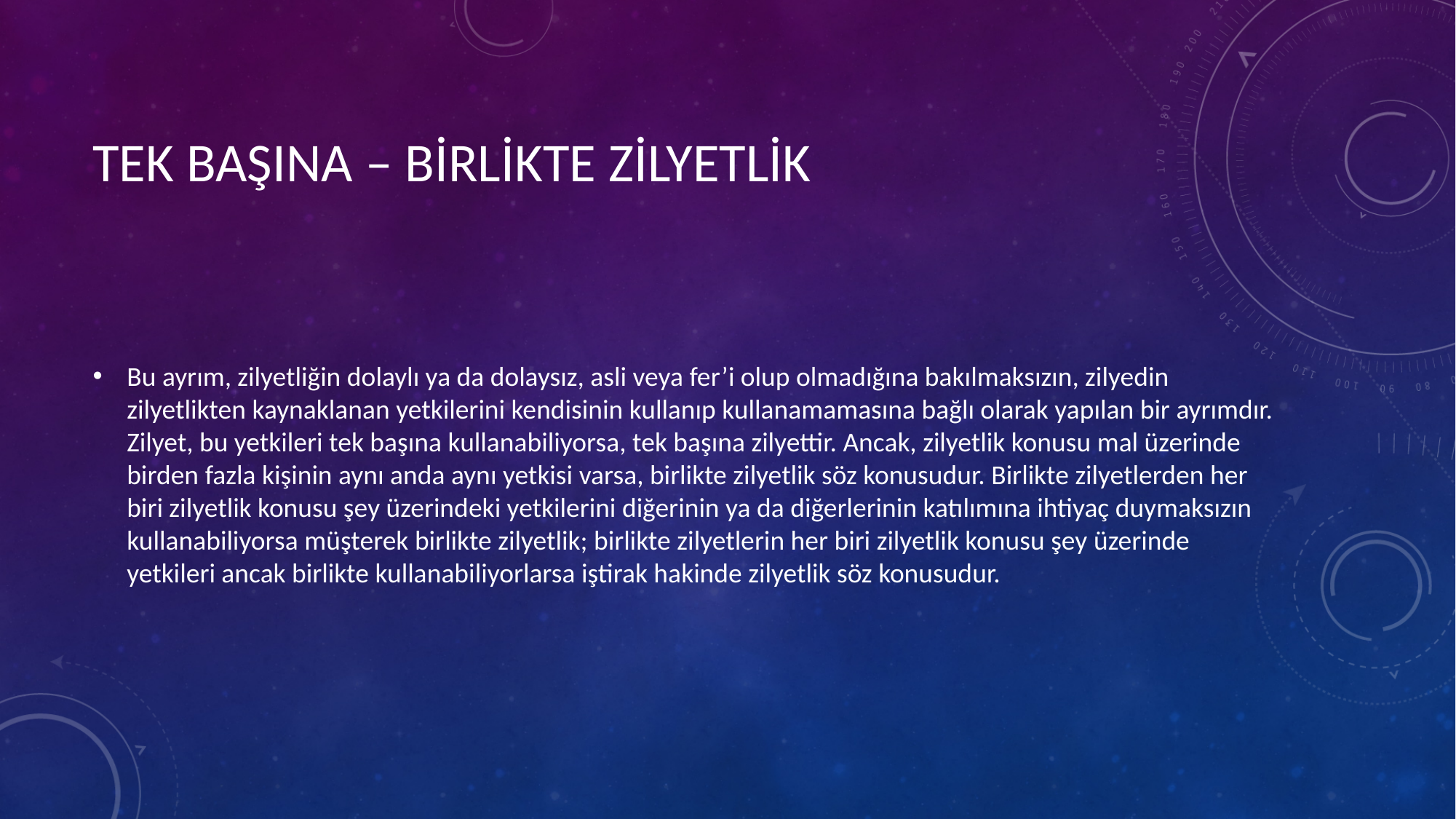

# Tek başına – birlikte zilyetlik
Bu ayrım, zilyetliğin dolaylı ya da dolaysız, asli veya fer’i olup olmadığına bakılmaksızın, zilyedin zilyetlikten kaynaklanan yetkilerini kendisinin kullanıp kullanamamasına bağlı olarak yapılan bir ayrımdır. Zilyet, bu yetkileri tek başına kullanabiliyorsa, tek başına zilyettir. Ancak, zilyetlik konusu mal üzerinde birden fazla kişinin aynı anda aynı yetkisi varsa, birlikte zilyetlik söz konusudur. Birlikte zilyetlerden her biri zilyetlik konusu şey üzerindeki yetkilerini diğerinin ya da diğerlerinin katılımına ihtiyaç duymaksızın kullanabiliyorsa müşterek birlikte zilyetlik; birlikte zilyetlerin her biri zilyetlik konusu şey üzerinde yetkileri ancak birlikte kullanabiliyorlarsa iştirak hakinde zilyetlik söz konusudur.